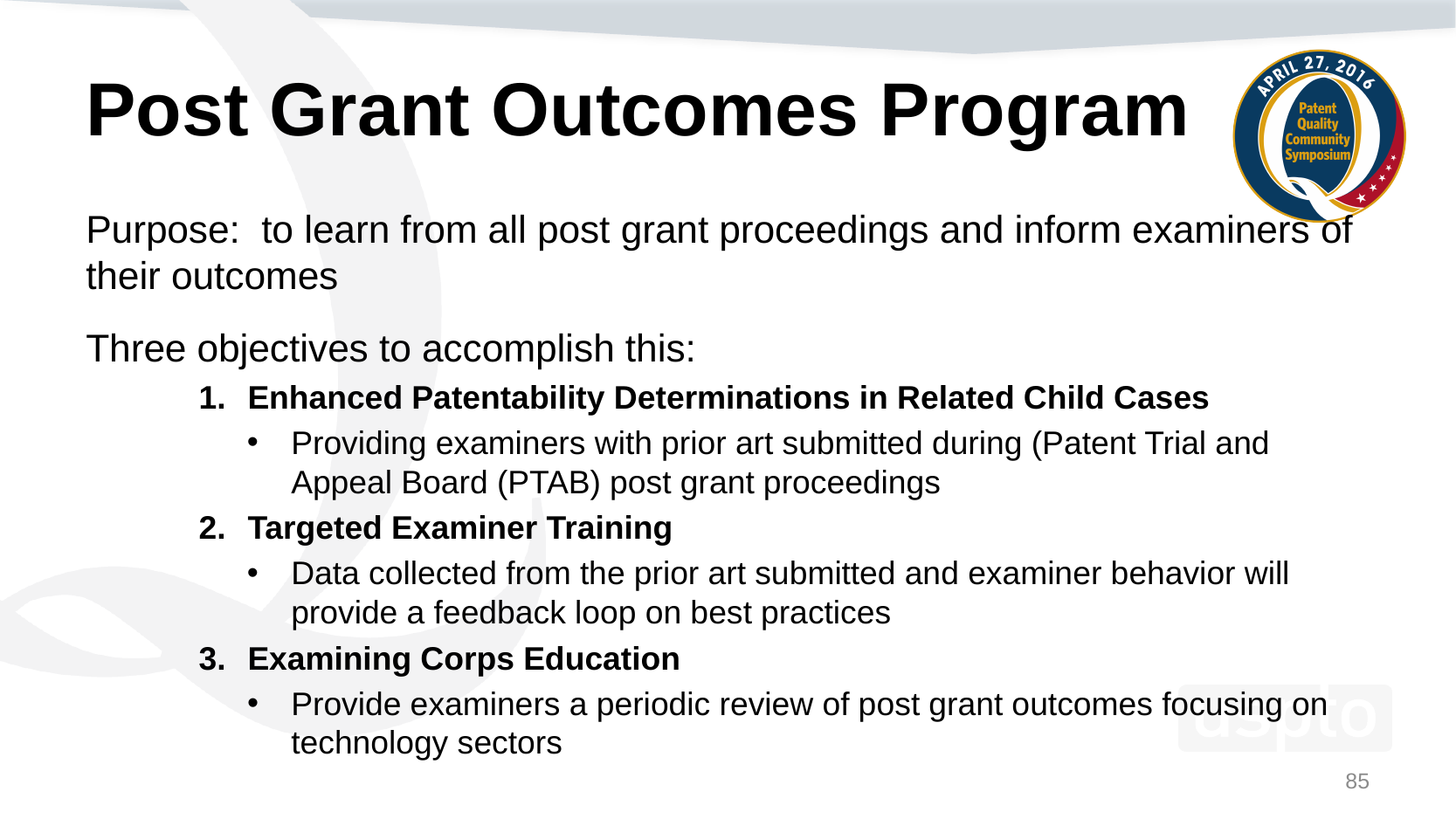

# Post Grant Outcomes Program
Purpose:  to learn from all post grant proceedings and inform examiners of their outcomes

Three objectives to accomplish this:
Enhanced Patentability Determinations in Related Child Cases
Providing examiners with prior art submitted during (Patent Trial and Appeal Board (PTAB) post grant proceedings
Targeted Examiner Training
Data collected from the prior art submitted and examiner behavior will provide a feedback loop on best practices
Examining Corps Education
Provide examiners a periodic review of post grant outcomes focusing on technology sectors

85